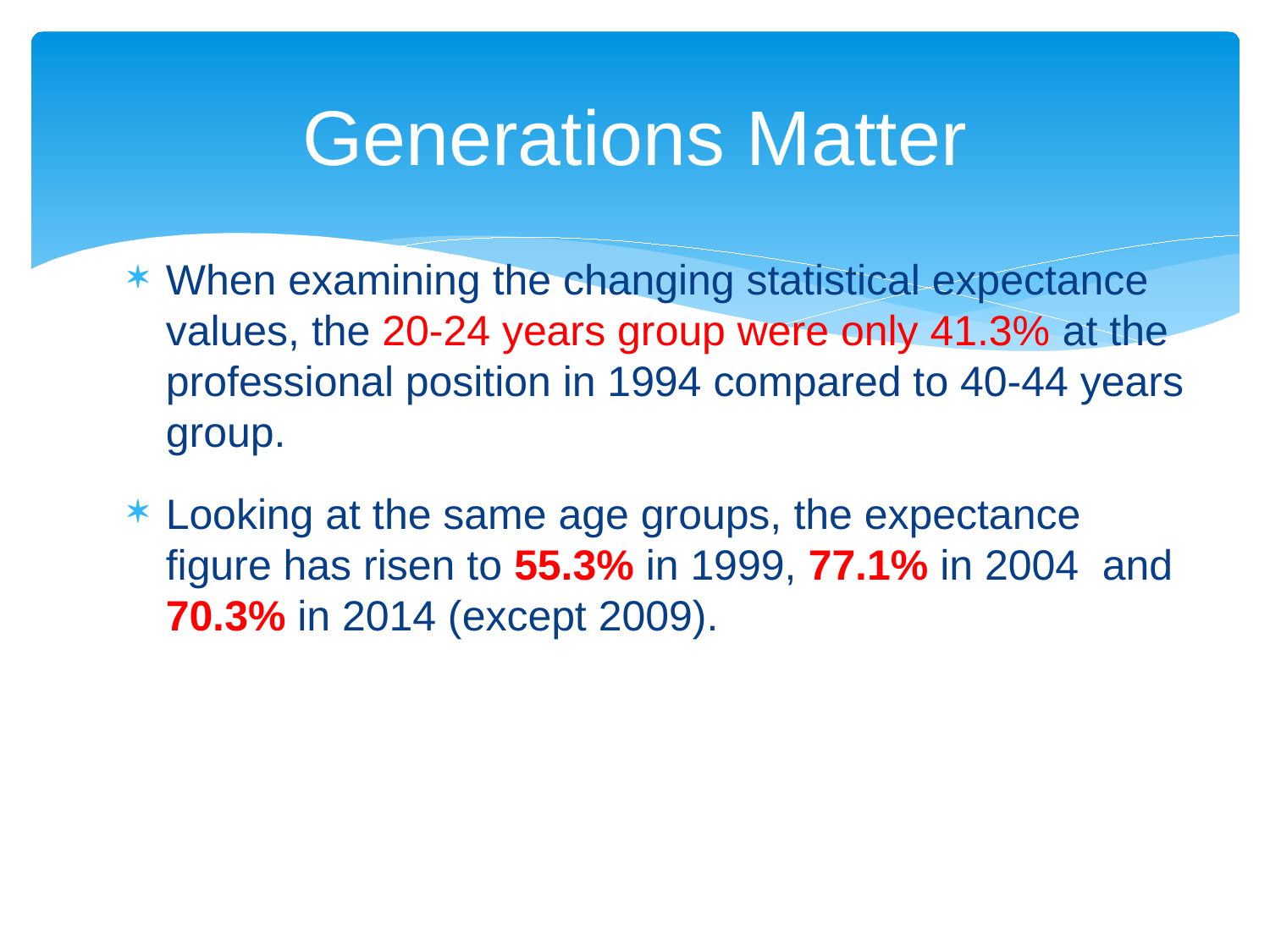

# Generations Matter
When examining the changing statistical expectance values, the 20-24 years group were only 41.3% at the professional position in 1994 compared to 40-44 years group.
Looking at the same age groups, the expectance figure has risen to 55.3% in 1999, 77.1% in 2004  and  70.3% in 2014 (except 2009).